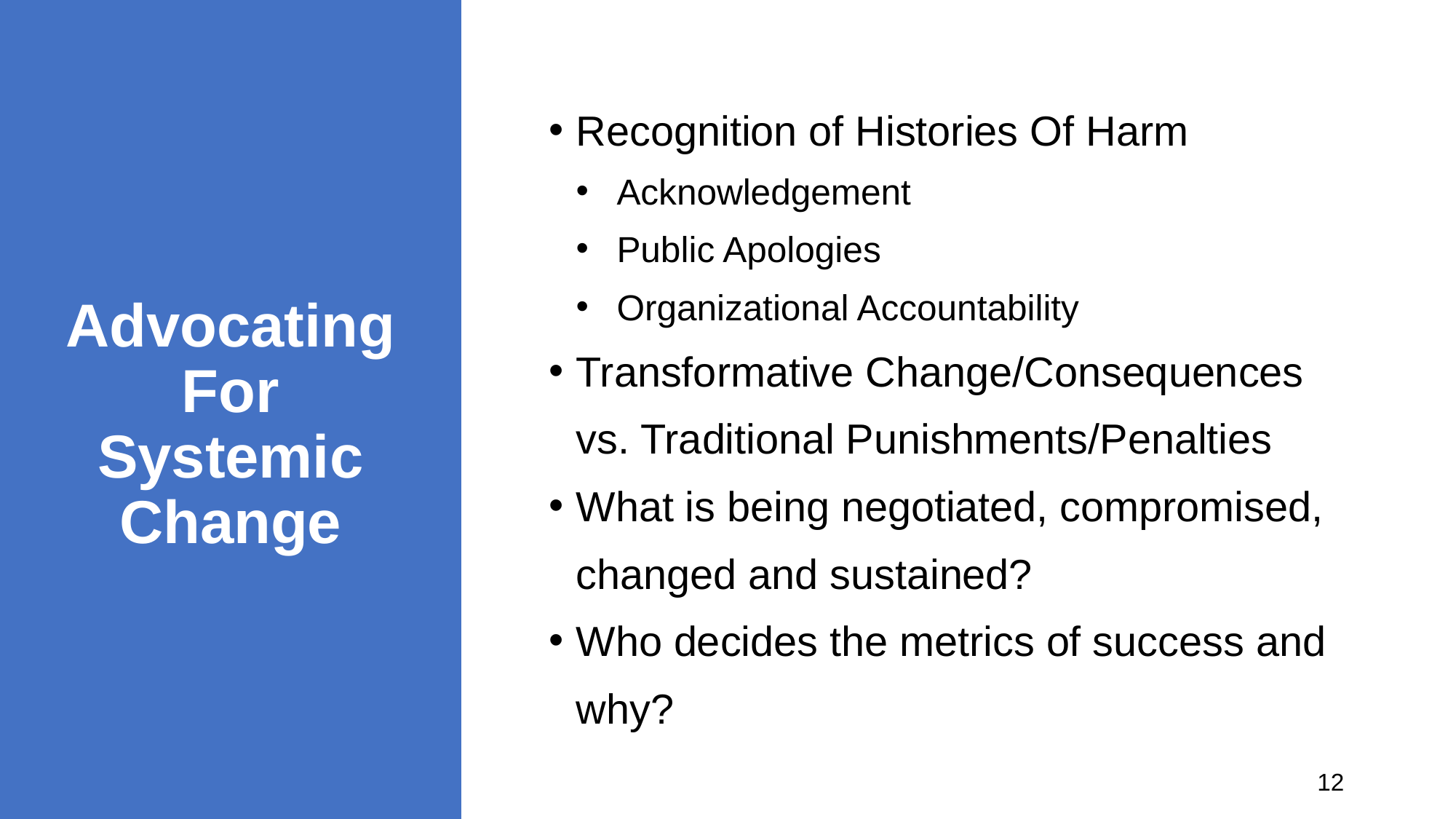

Recognition of Histories Of Harm
Acknowledgement
Public Apologies
Organizational Accountability
Transformative Change/Consequences vs. Traditional Punishments/Penalties
What is being negotiated, compromised, changed and sustained?
Who decides the metrics of success and why?
# Advocating For Systemic Change
12